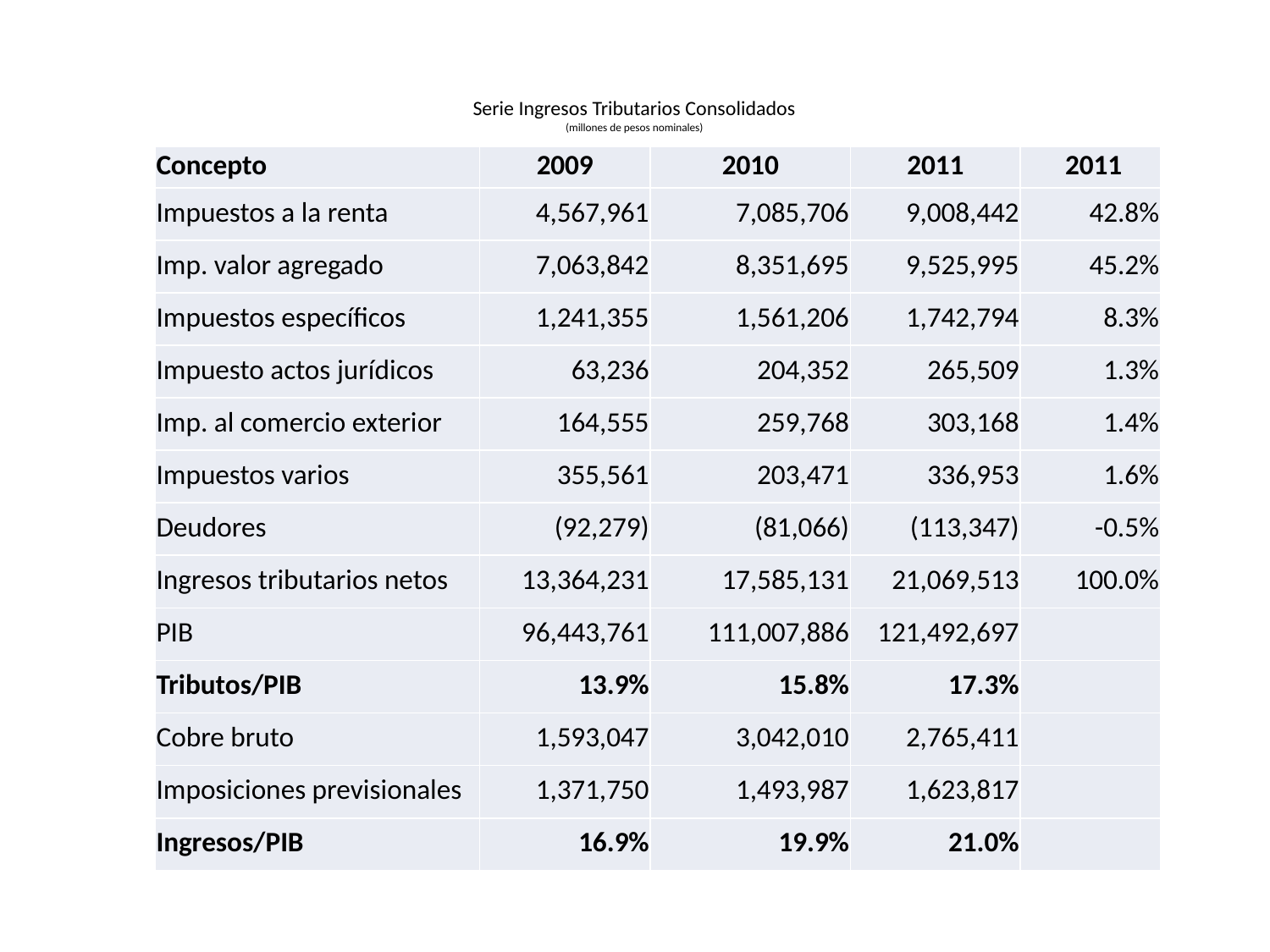

# Serie Ingresos Tributarios Consolidados (millones de pesos nominales) Cifras en millones de pesos nominales)
| Concepto | 2009 | 2010 | 2011 | 2011 |
| --- | --- | --- | --- | --- |
| Impuestos a la renta | 4,567,961 | 7,085,706 | 9,008,442 | 42.8% |
| Imp. valor agregado | 7,063,842 | 8,351,695 | 9,525,995 | 45.2% |
| Impuestos específicos | 1,241,355 | 1,561,206 | 1,742,794 | 8.3% |
| Impuesto actos jurídicos | 63,236 | 204,352 | 265,509 | 1.3% |
| Imp. al comercio exterior | 164,555 | 259,768 | 303,168 | 1.4% |
| Impuestos varios | 355,561 | 203,471 | 336,953 | 1.6% |
| Deudores | (92,279) | (81,066) | (113,347) | -0.5% |
| Ingresos tributarios netos | 13,364,231 | 17,585,131 | 21,069,513 | 100.0% |
| PIB | 96,443,761 | 111,007,886 | 121,492,697 |  |
| Tributos/PIB | 13.9% | 15.8% | 17.3% |  |
| Cobre bruto | 1,593,047 | 3,042,010 | 2,765,411 |  |
| Imposiciones previsionales | 1,371,750 | 1,493,987 | 1,623,817 |  |
| Ingresos/PIB | 16.9% | 19.9% | 21.0% |  |